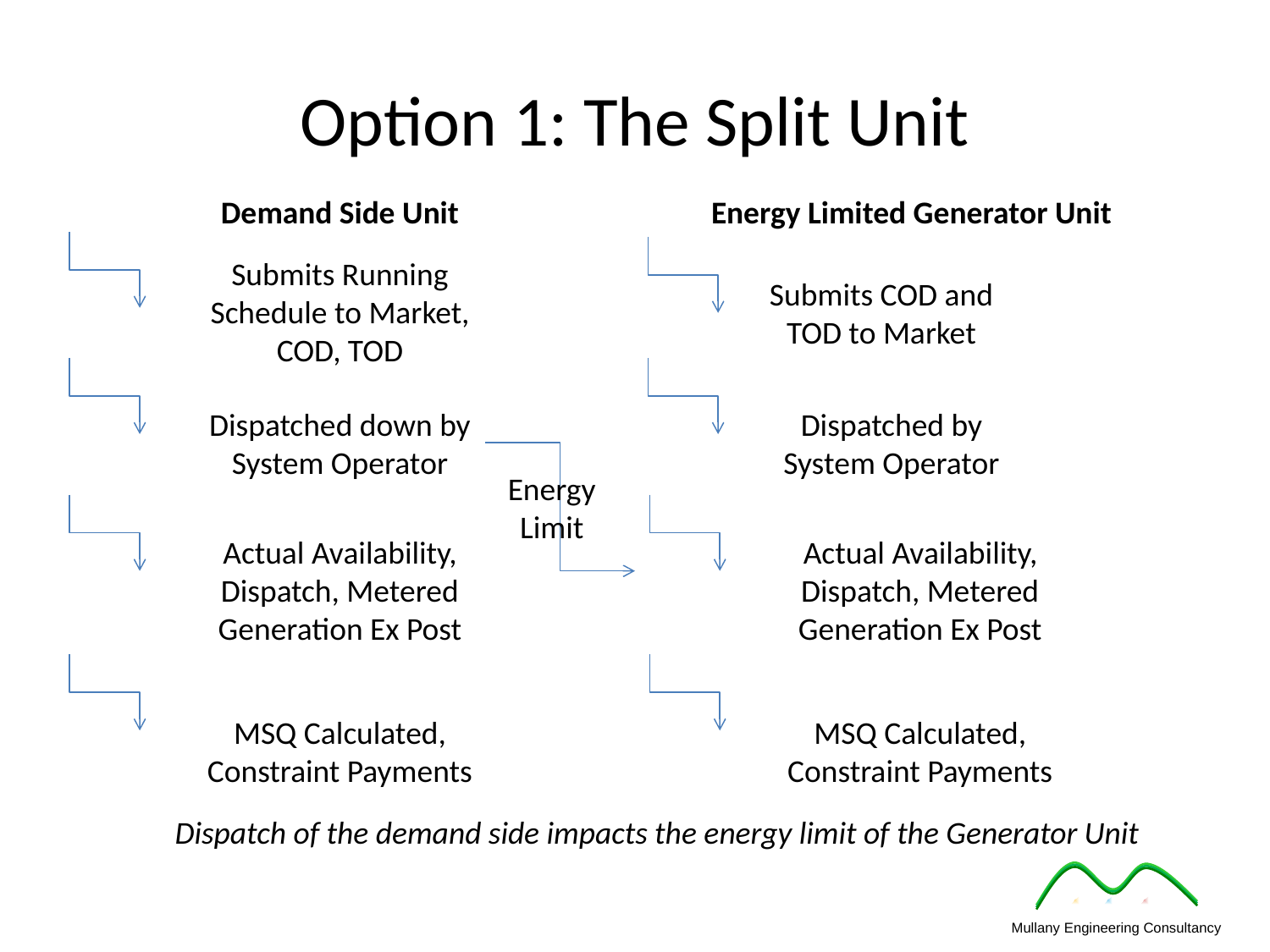

Option 1: The Split Unit
Demand Side Unit
Energy Limited Generator Unit
Submits Running Schedule to Market, COD, TOD
Submits COD and TOD to Market
Dispatched down by System Operator
Dispatched by System Operator
Energy
Limit
Actual Availability, Dispatch, Metered Generation Ex Post
Actual Availability, Dispatch, Metered Generation Ex Post
MSQ Calculated, Constraint Payments
MSQ Calculated, Constraint Payments
Dispatch of the demand side impacts the energy limit of the Generator Unit

Mullany Engineering Consultancy